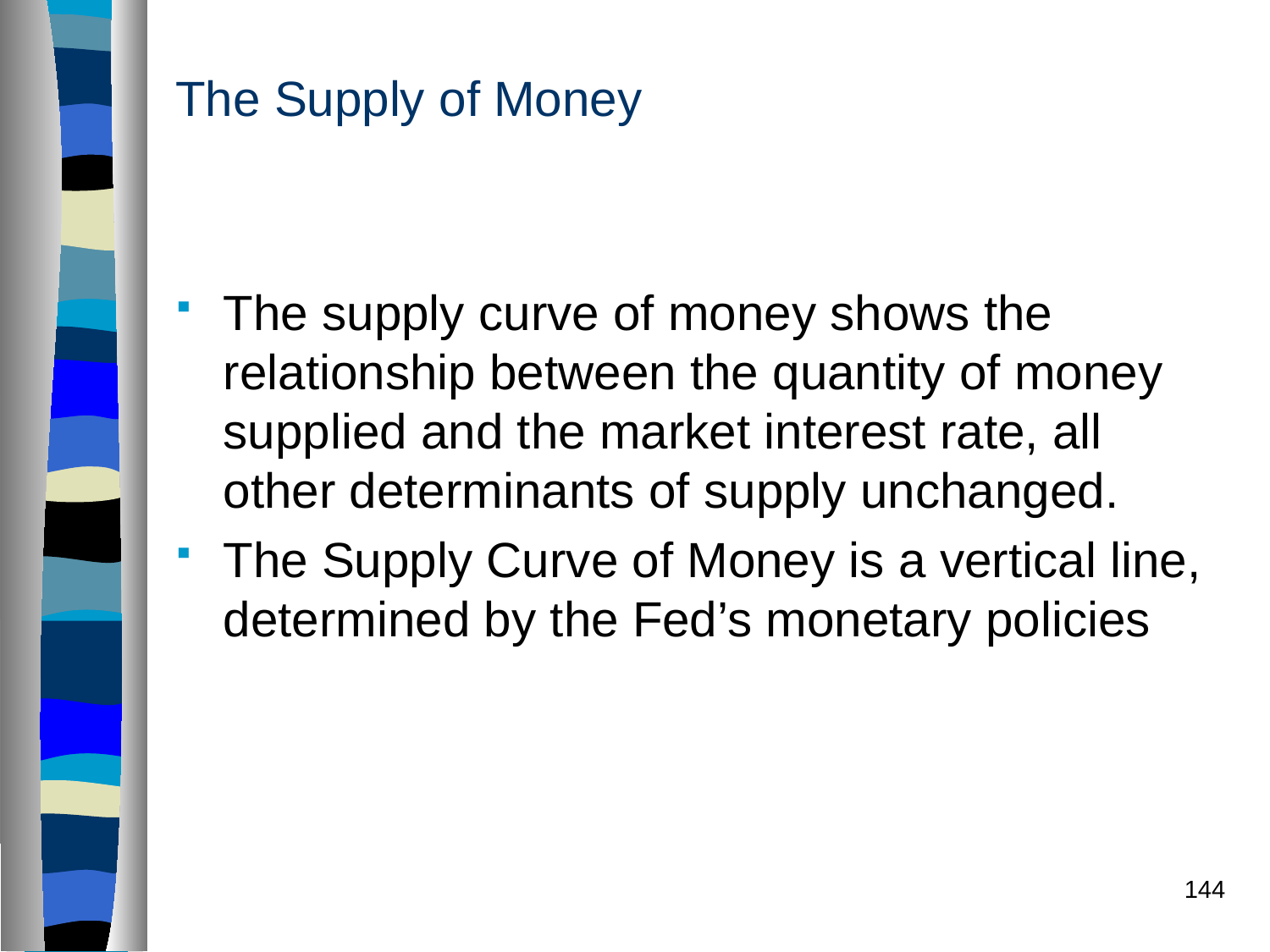

# The Supply of Money
The supply curve of money shows the relationship between the quantity of money supplied and the market interest rate, all other determinants of supply unchanged.
The Supply Curve of Money is a vertical line, determined by the Fed’s monetary policies
144